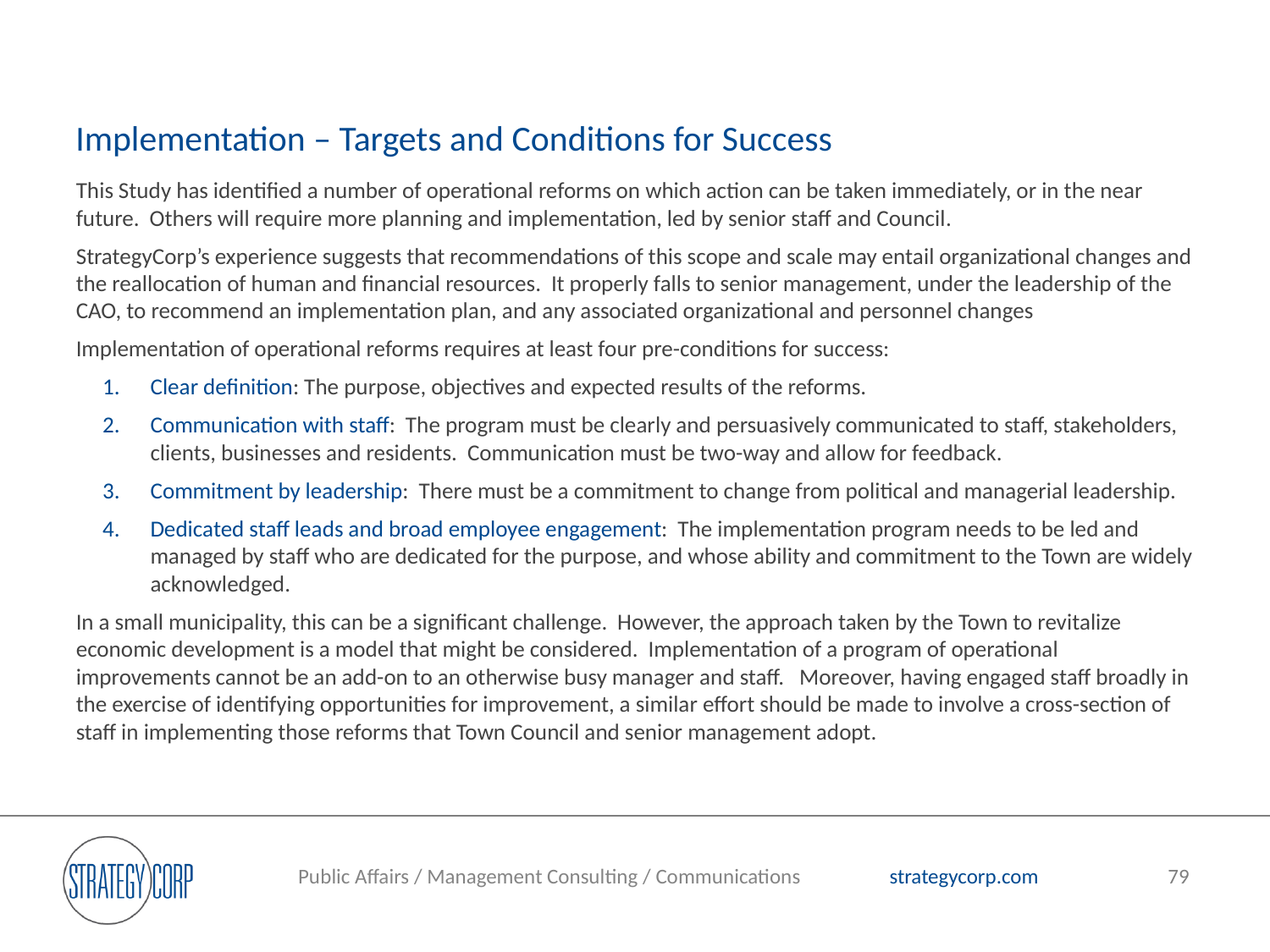

# Implementation – Targets and Conditions for Success
This Study has identified a number of operational reforms on which action can be taken immediately, or in the near future.  Others will require more planning and implementation, led by senior staff and Council.
StrategyCorp’s experience suggests that recommendations of this scope and scale may entail organizational changes and the reallocation of human and financial resources.  It properly falls to senior management, under the leadership of the CAO, to recommend an implementation plan, and any associated organizational and personnel changes
Implementation of operational reforms requires at least four pre-conditions for success:
Clear definition: The purpose, objectives and expected results of the reforms.
Communication with staff:  The program must be clearly and persuasively communicated to staff, stakeholders, clients, businesses and residents.  Communication must be two-way and allow for feedback.
Commitment by leadership:  There must be a commitment to change from political and managerial leadership.
Dedicated staff leads and broad employee engagement:  The implementation program needs to be led and managed by staff who are dedicated for the purpose, and whose ability and commitment to the Town are widely acknowledged.
In a small municipality, this can be a significant challenge.  However, the approach taken by the Town to revitalize economic development is a model that might be considered.  Implementation of a program of operational improvements cannot be an add-on to an otherwise busy manager and staff.   Moreover, having engaged staff broadly in the exercise of identifying opportunities for improvement, a similar effort should be made to involve a cross-section of staff in implementing those reforms that Town Council and senior management adopt.